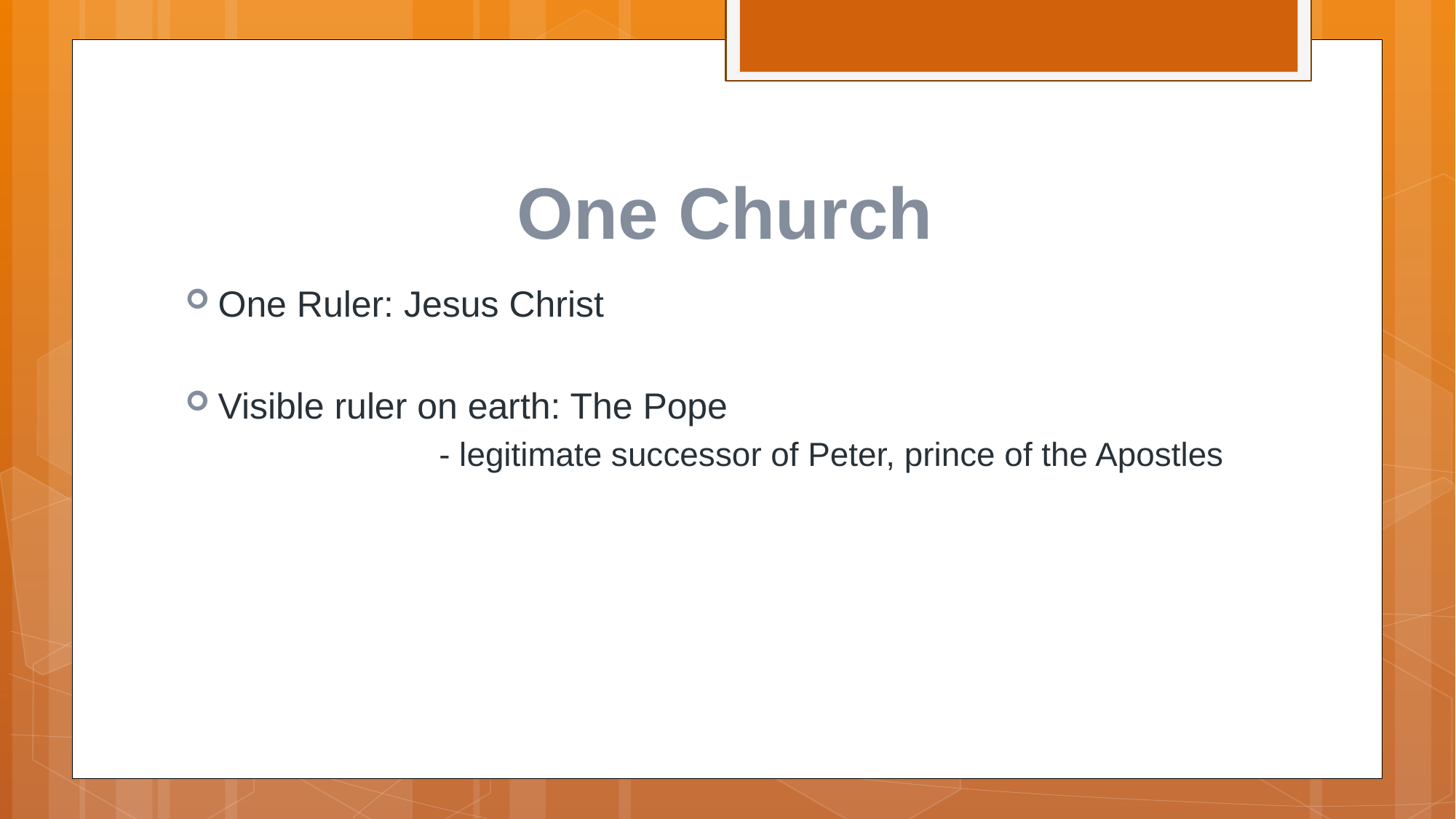

# One Church
One Ruler: Jesus Christ

Visible ruler on earth: The Pope
		- legitimate successor of Peter, prince of the Apostles